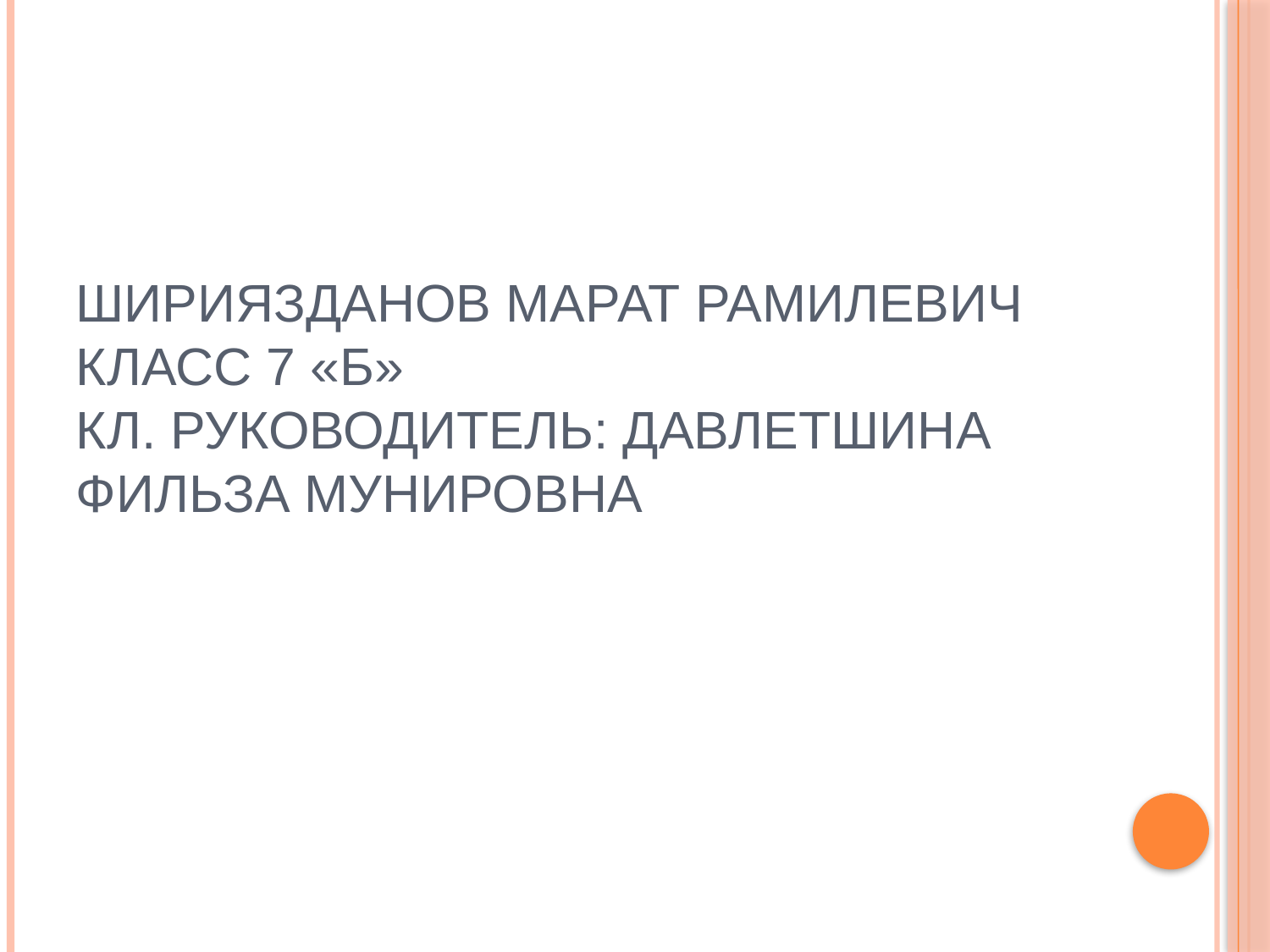

# Шириязданов Марат Рамилевич Класс 7 «Б» Кл. руководитель: Давлетшина Фильза Мунировна